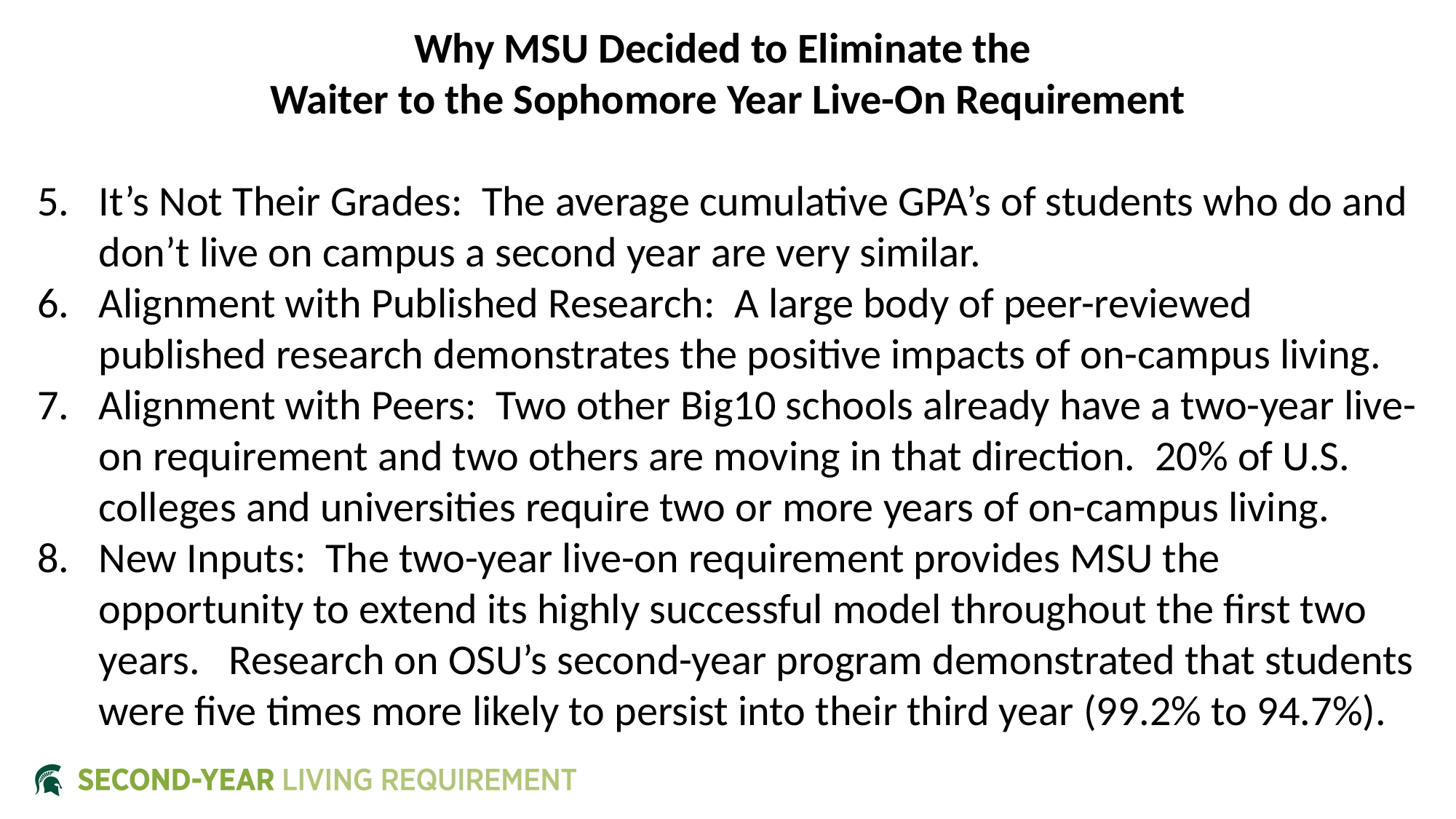

Why MSU Decided to Eliminate the
Waiter to the Sophomore Year Live-On Requirement

It’s Not Their Grades:  The average cumulative GPA’s of students who do and don’t live on campus a second year are very similar.
Alignment with Published Research:  A large body of peer-reviewed published research demonstrates the positive impacts of on-campus living.
Alignment with Peers:  Two other Big10 schools already have a two-year live-on requirement and two others are moving in that direction.  20% of U.S. colleges and universities require two or more years of on-campus living.
New Inputs:  The two-year live-on requirement provides MSU the opportunity to extend its highly successful model throughout the first two years.   Research on OSU’s second-year program demonstrated that students were five times more likely to persist into their third year (99.2% to 94.7%).